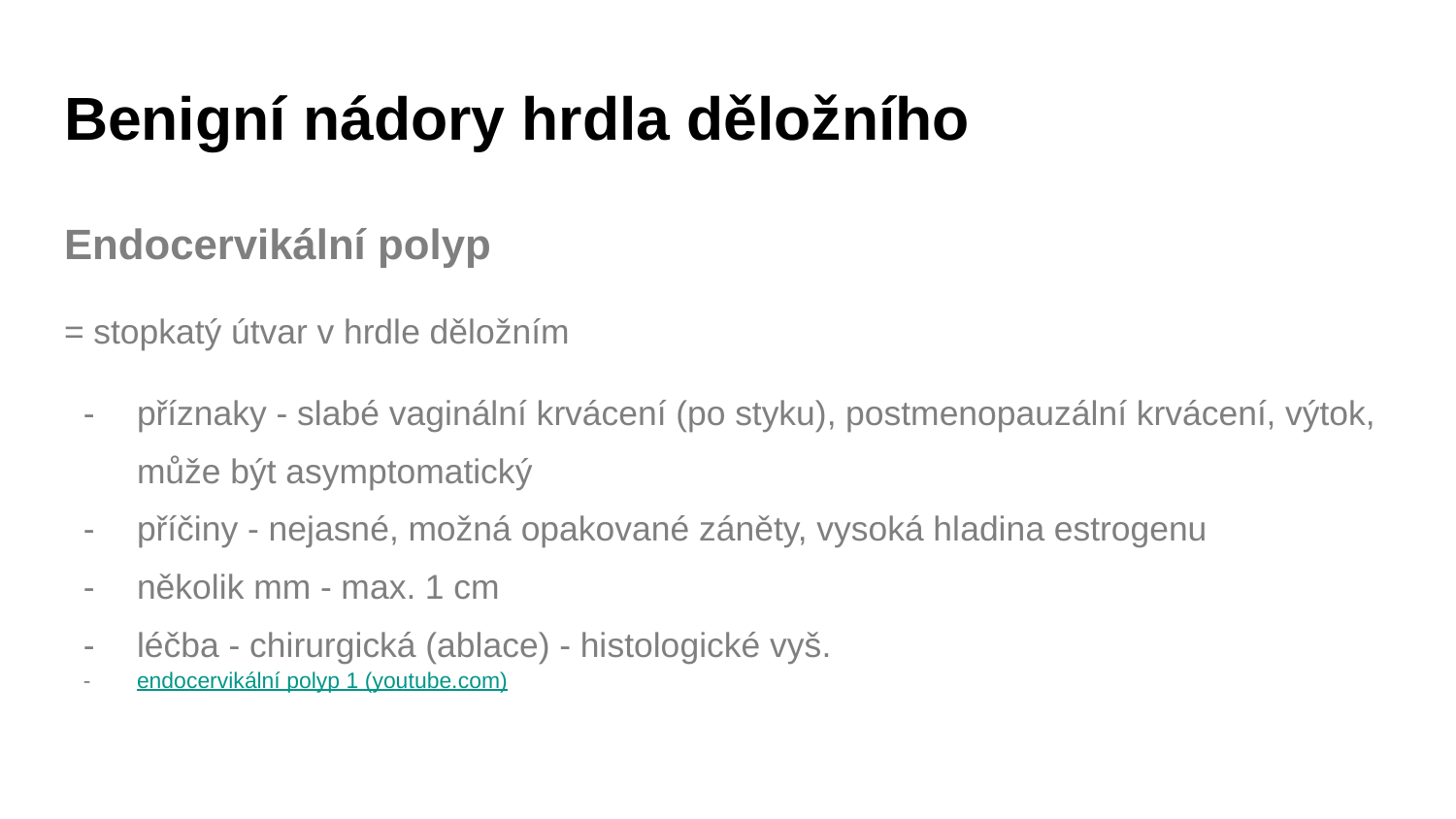

# Benigní nádory hrdla děložního
Endocervikální polyp
= stopkatý útvar v hrdle děložním
příznaky - slabé vaginální krvácení (po styku), postmenopauzální krvácení, výtok, může být asymptomatický
příčiny - nejasné, možná opakované záněty, vysoká hladina estrogenu
několik mm - max. 1 cm
léčba - chirurgická (ablace) - histologické vyš.
endocervikální polyp 1 (youtube.com)